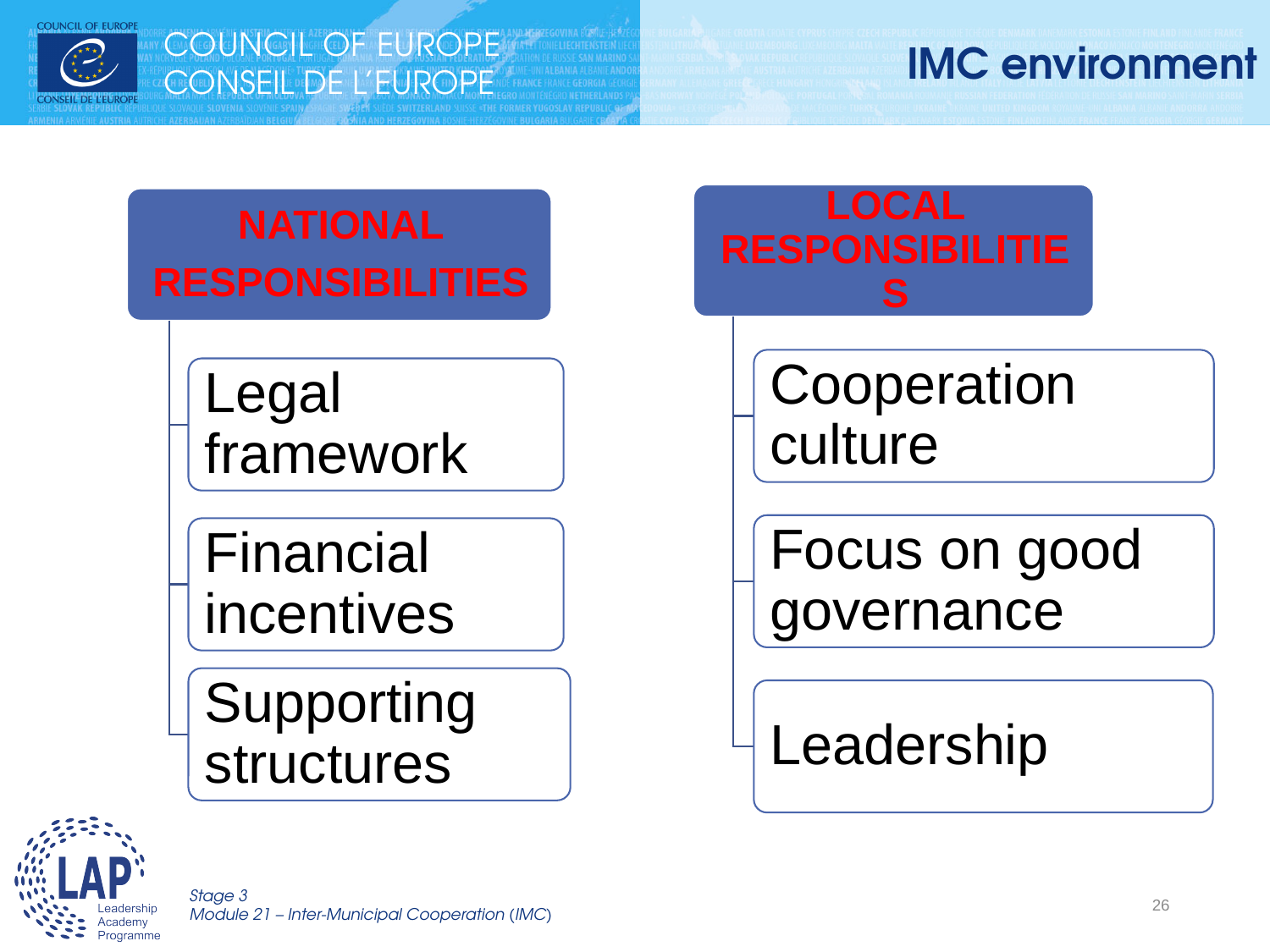

# IMC environment
NATIONAL
RESPONSIBILITIES
Legal framework
Financial incentives
Supporting structures
LOCAL RESPONSIBILITIES
Cooperation culture
Focus on good governance
Leadership
Stage 3
Module 21 – Inter-Municipal Cooperation (IMC)
26